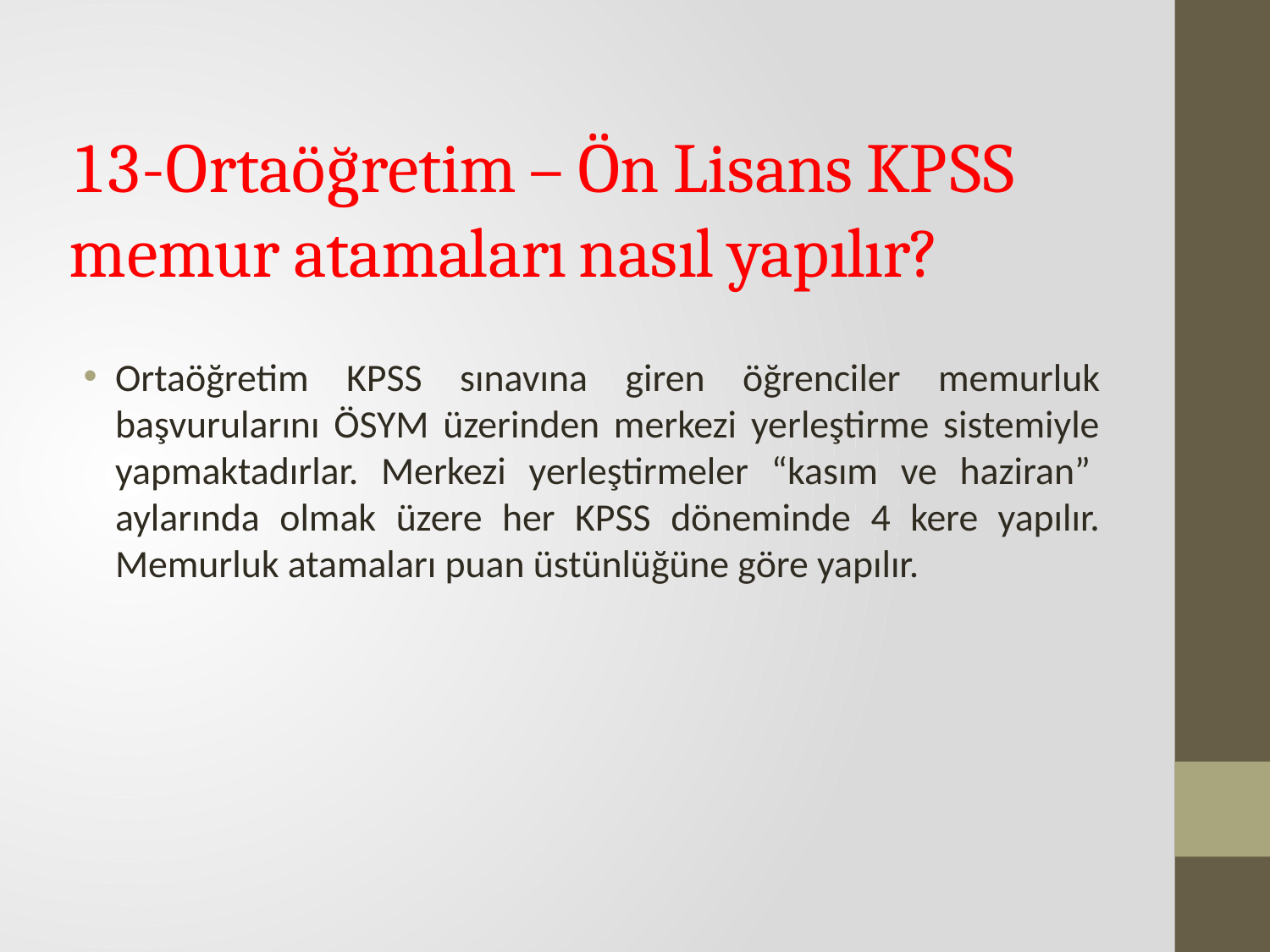

# 13-Ortaöğretim – Ön Lisans KPSS memur atamaları nasıl yapılır?
Ortaöğretim KPSS sınavına giren öğrenciler memurluk başvurularını ÖSYM üzerinden merkezi yerleştirme sistemiyle yapmaktadırlar. Merkezi yerleştirmeler “kasım ve haziran”  aylarında olmak üzere her KPSS döneminde 4 kere yapılır. Memurluk atamaları puan üstünlüğüne göre yapılır.